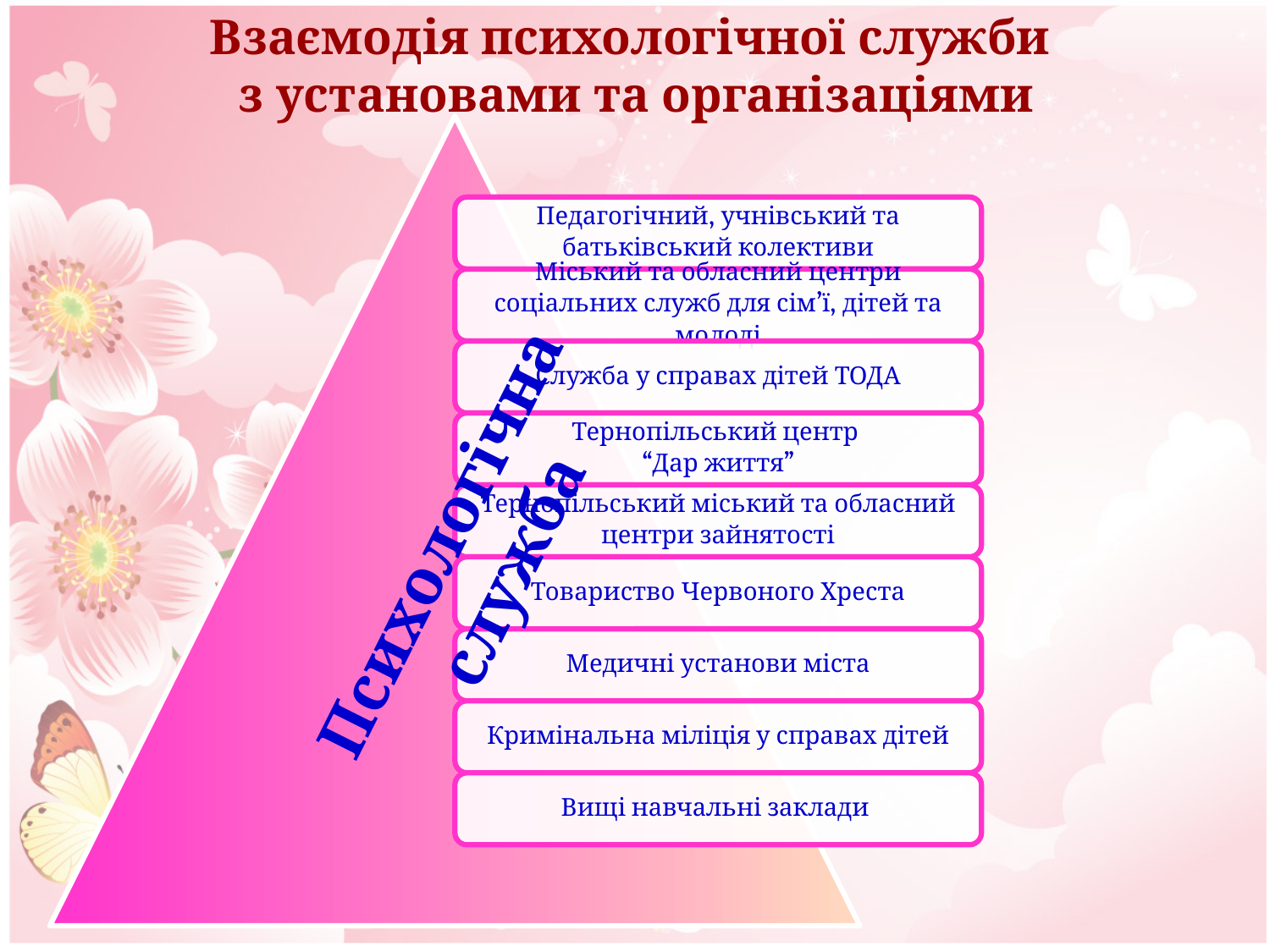

# Взаємодія психологічної служби з установами та організаціями
Педагогічний, учнівський та батьківський колективи
Міський та обласний центри соціальних служб для сім’ї, дітей та молоді
Служба у справах дітей ТОДА
Тернопільський центр
“Дар життя”
Товариство Червоного Хреста
Тернопільський міський та обласний центри зайнятості
Медичні установи міста
Кримінальна міліція у справах дітей
Вищі навчальні заклади
Психологічна
служба